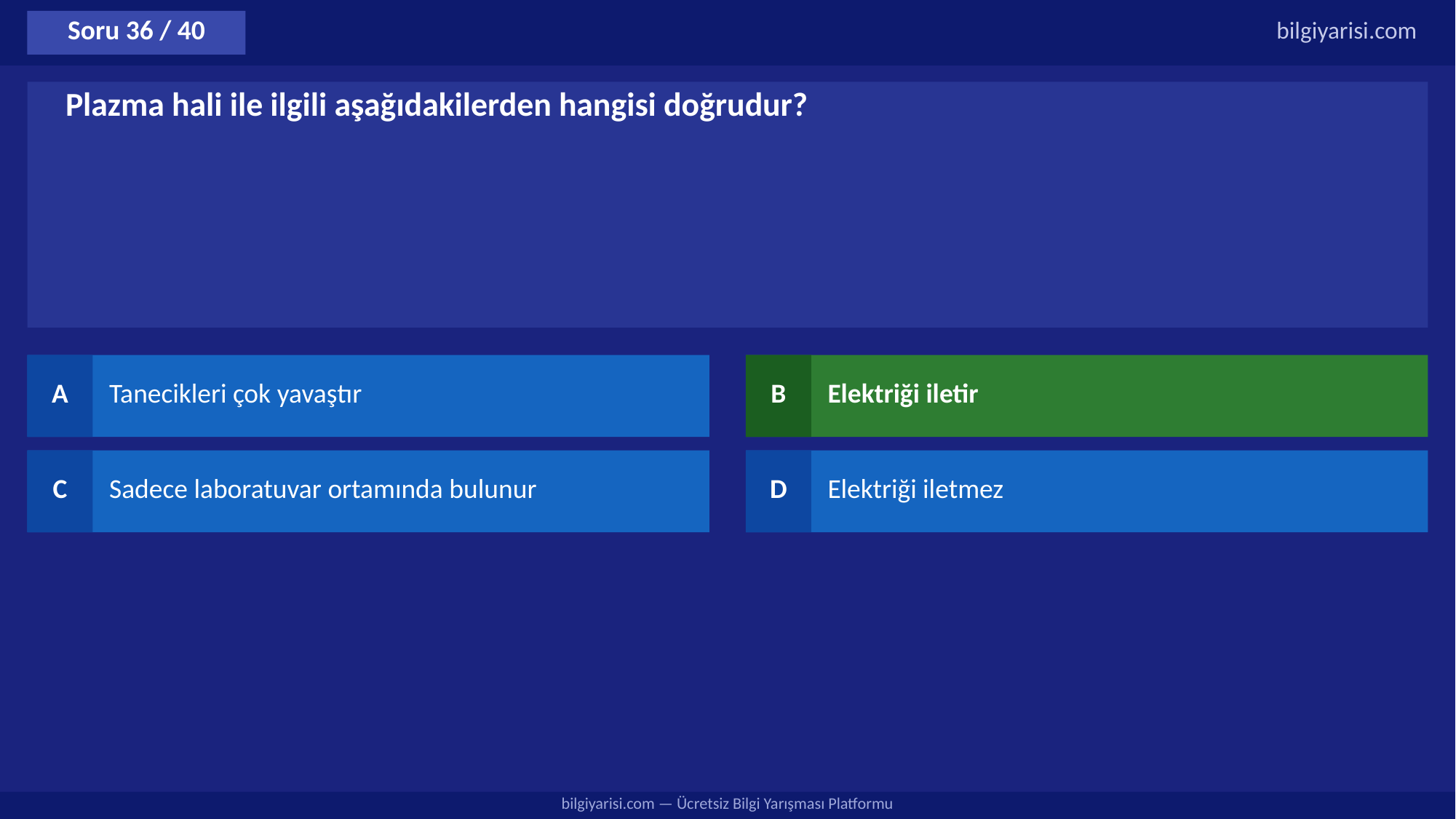

Soru 36 / 40
bilgiyarisi.com

Plazma hali ile ilgili aşağıdakilerden hangisi doğrudur?

A
Tanecikleri çok yavaştır

B
Elektriği iletir

C
Sadece laboratuvar ortamında bulunur

D
Elektriği iletmez
bilgiyarisi.com — Ücretsiz Bilgi Yarışması Platformu